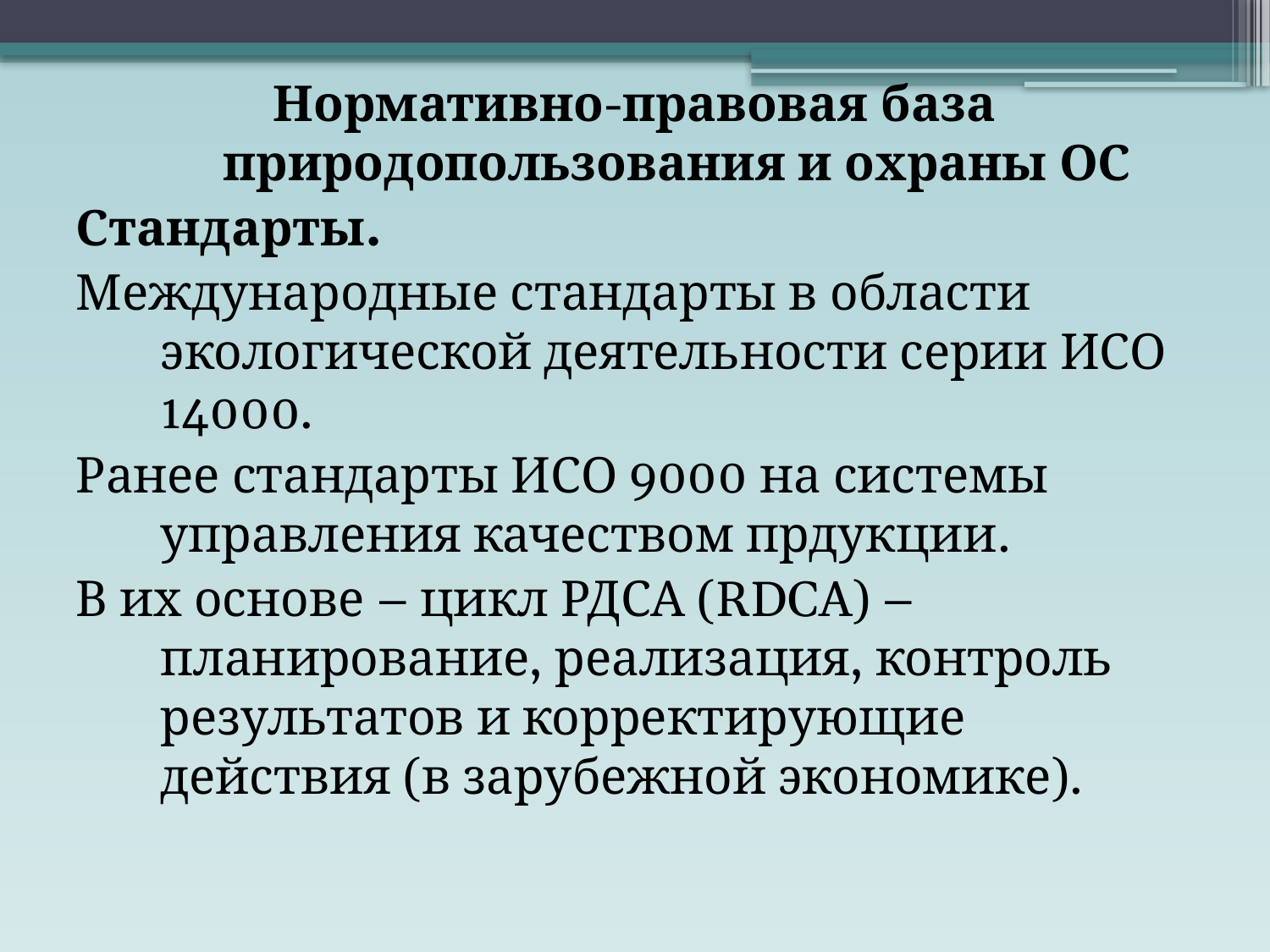

Нормативно-правовая база природопользования и охраны ОС
Стандарты.
Международные стандарты в области экологической деятельности серии ИСО 14000.
Ранее стандарты ИСО 9000 на системы управления качеством прдукции.
В их основе – цикл РДСА (RDCA) – планирование, реализация, контроль результатов и корректирующие действия (в зарубежной экономике).